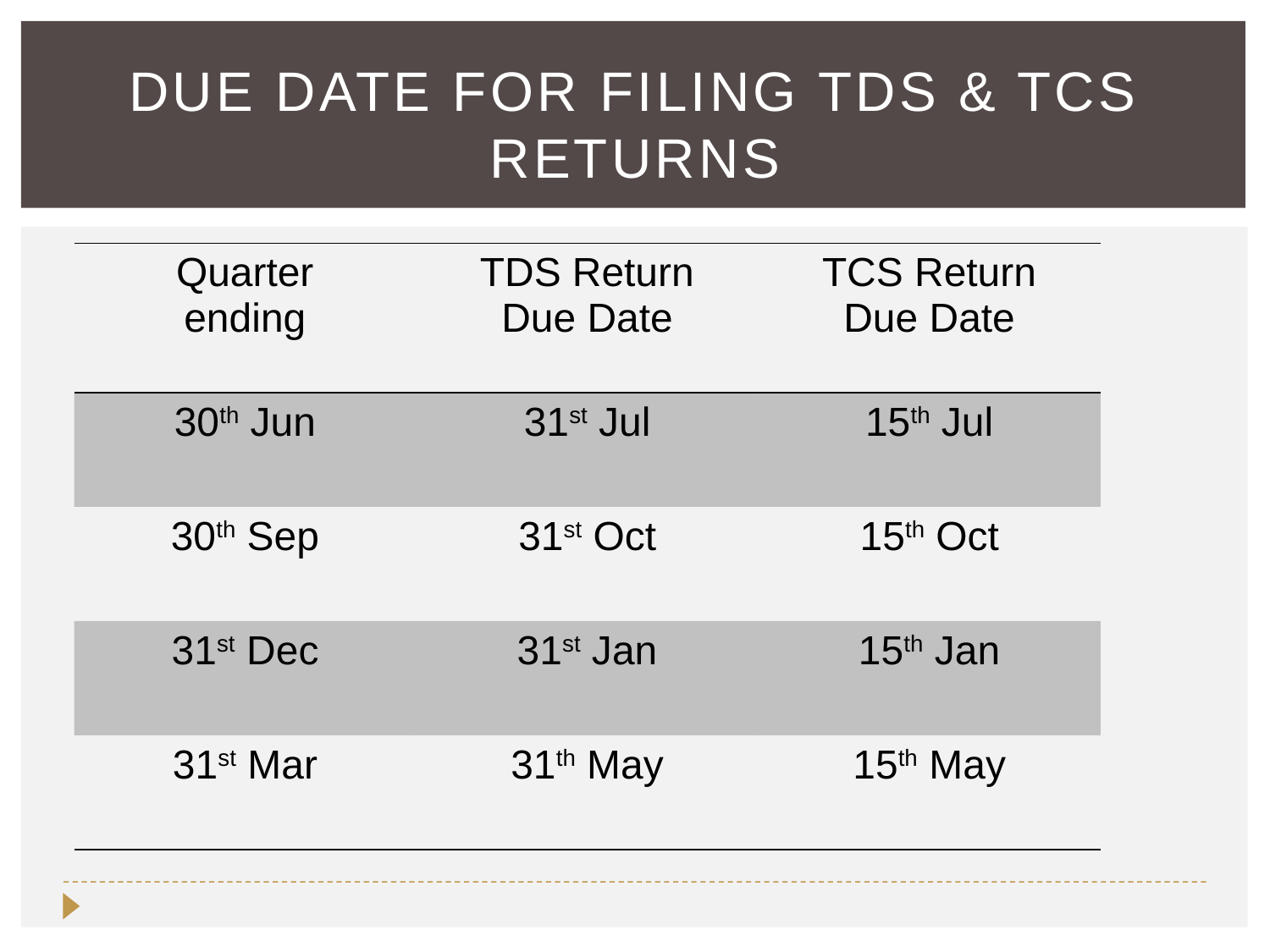

# DUE DATE FOR FILING TDS & TCs RETURNS
| Quarter ending | TDS Return Due Date | TCS Return Due Date |
| --- | --- | --- |
| 30th Jun | 31st Jul | 15th Jul |
| 30th Sep | 31st Oct | 15th Oct |
| 31st Dec | 31st Jan | 15th Jan |
| 31st Mar | 31th May | 15th May |